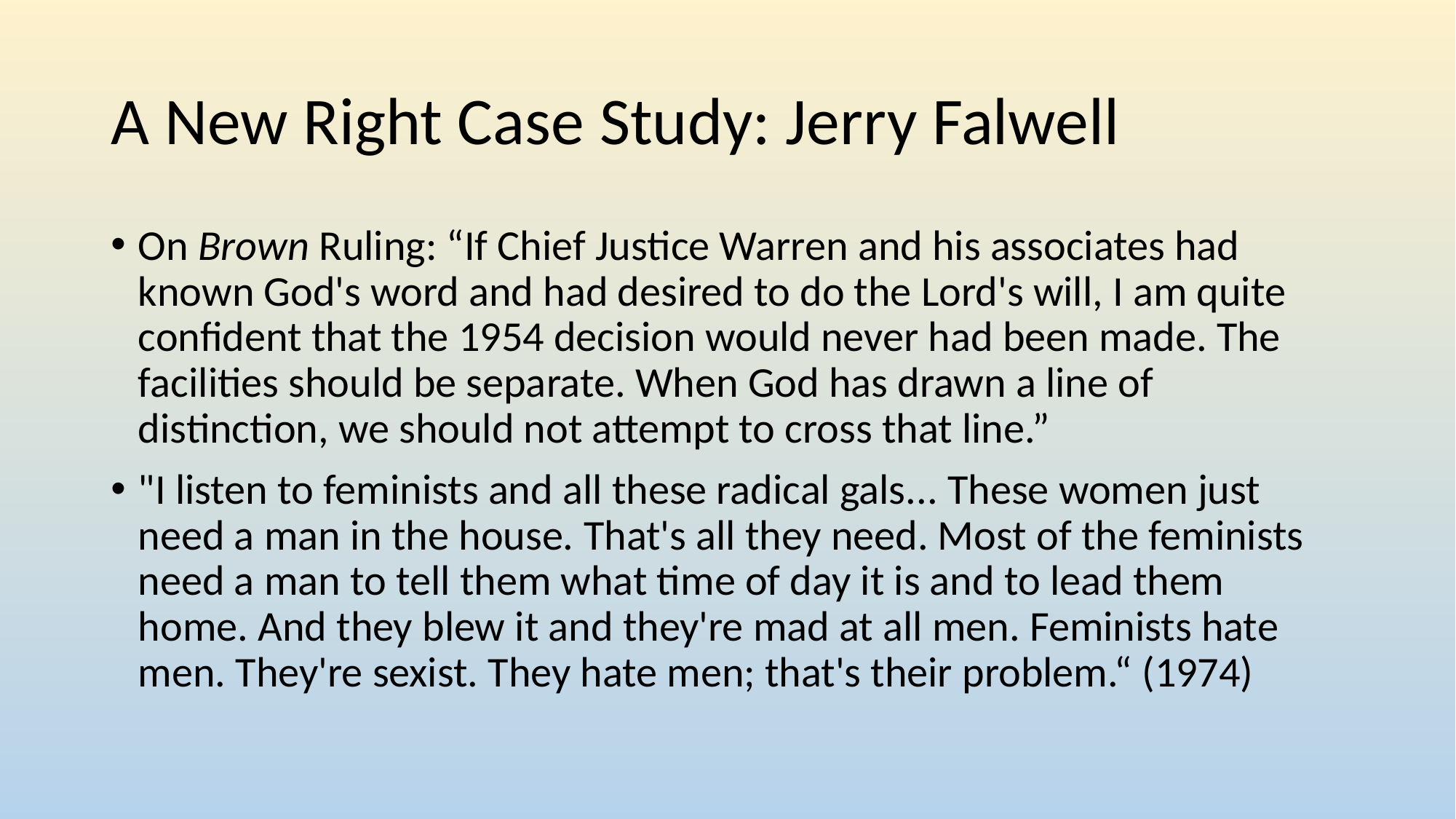

# A New Right Case Study: Jerry Falwell
On Brown Ruling: “If Chief Justice Warren and his associates had known God's word and had desired to do the Lord's will, I am quite confident that the 1954 decision would never had been made. The facilities should be separate. When God has drawn a line of distinction, we should not attempt to cross that line.”
"I listen to feminists and all these radical gals... These women just need a man in the house. That's all they need. Most of the feminists need a man to tell them what time of day it is and to lead them home. And they blew it and they're mad at all men. Feminists hate men. They're sexist. They hate men; that's their problem.“ (1974)